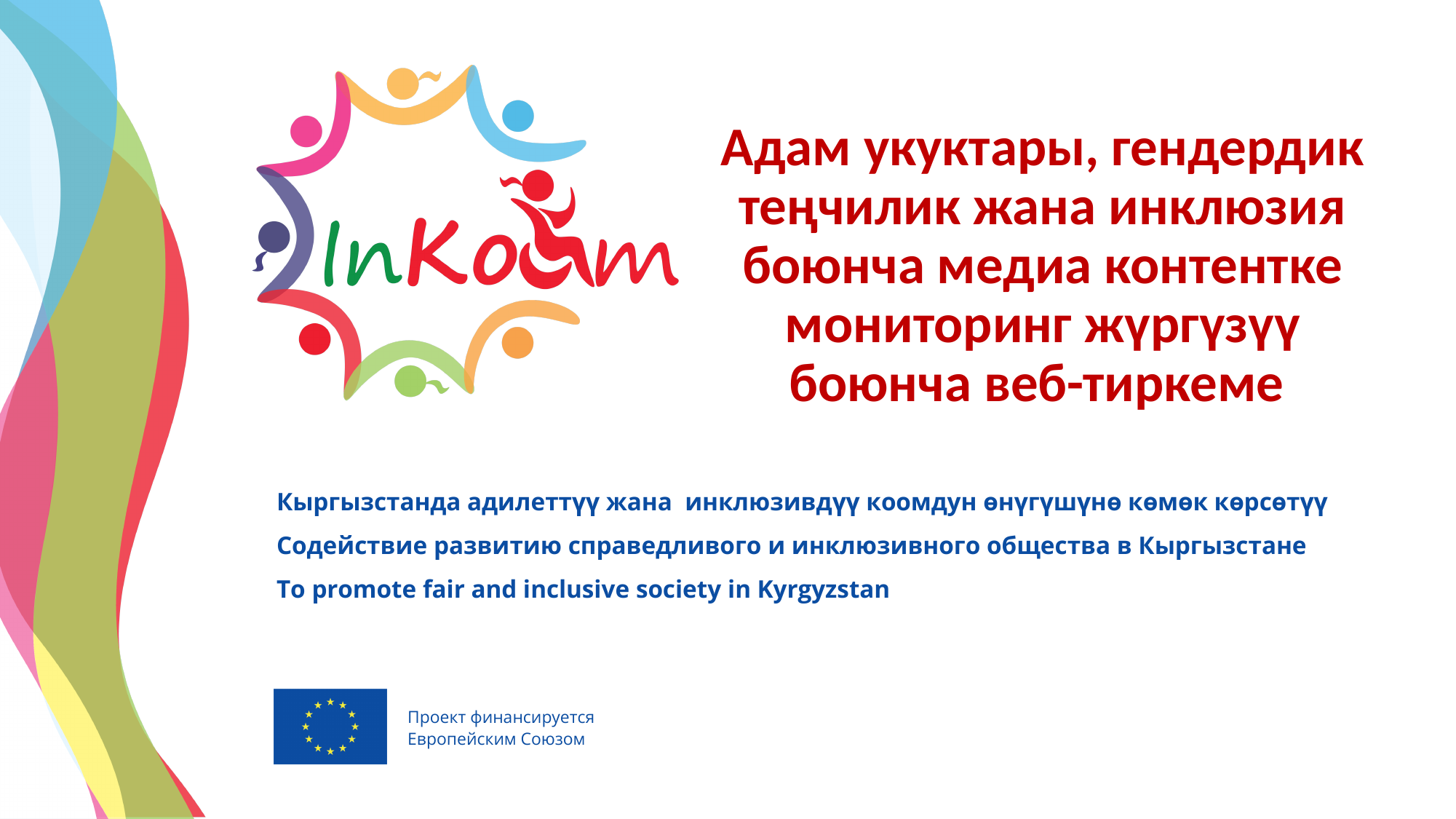

Адам укуктары, гендердик теңчилик жана инклюзия боюнча медиа контентке мониторинг жүргүзүү боюнча веб-тиркеме